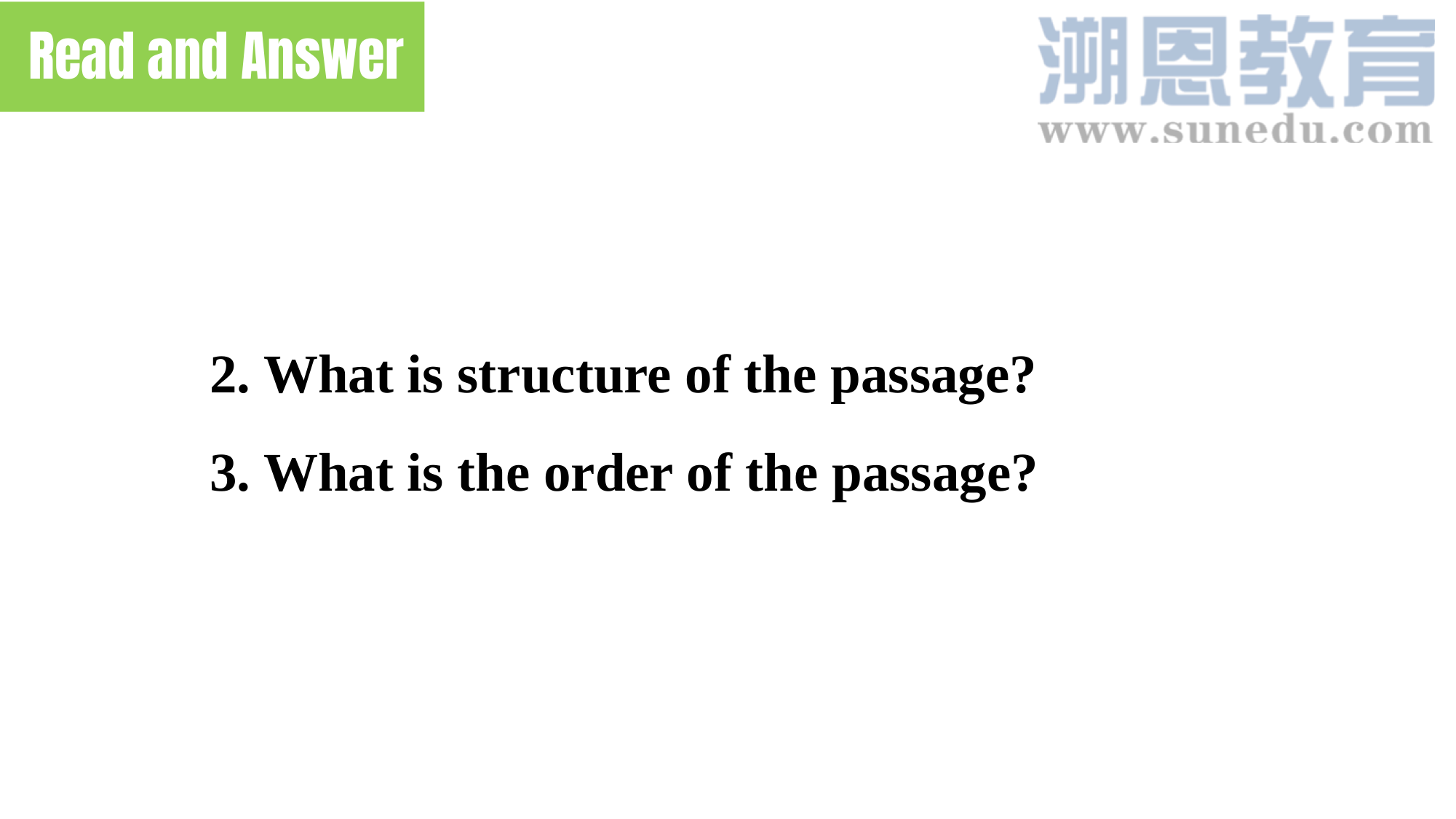

Read and Answer
#
2. What is structure of the passage?
3. What is the order of the passage?